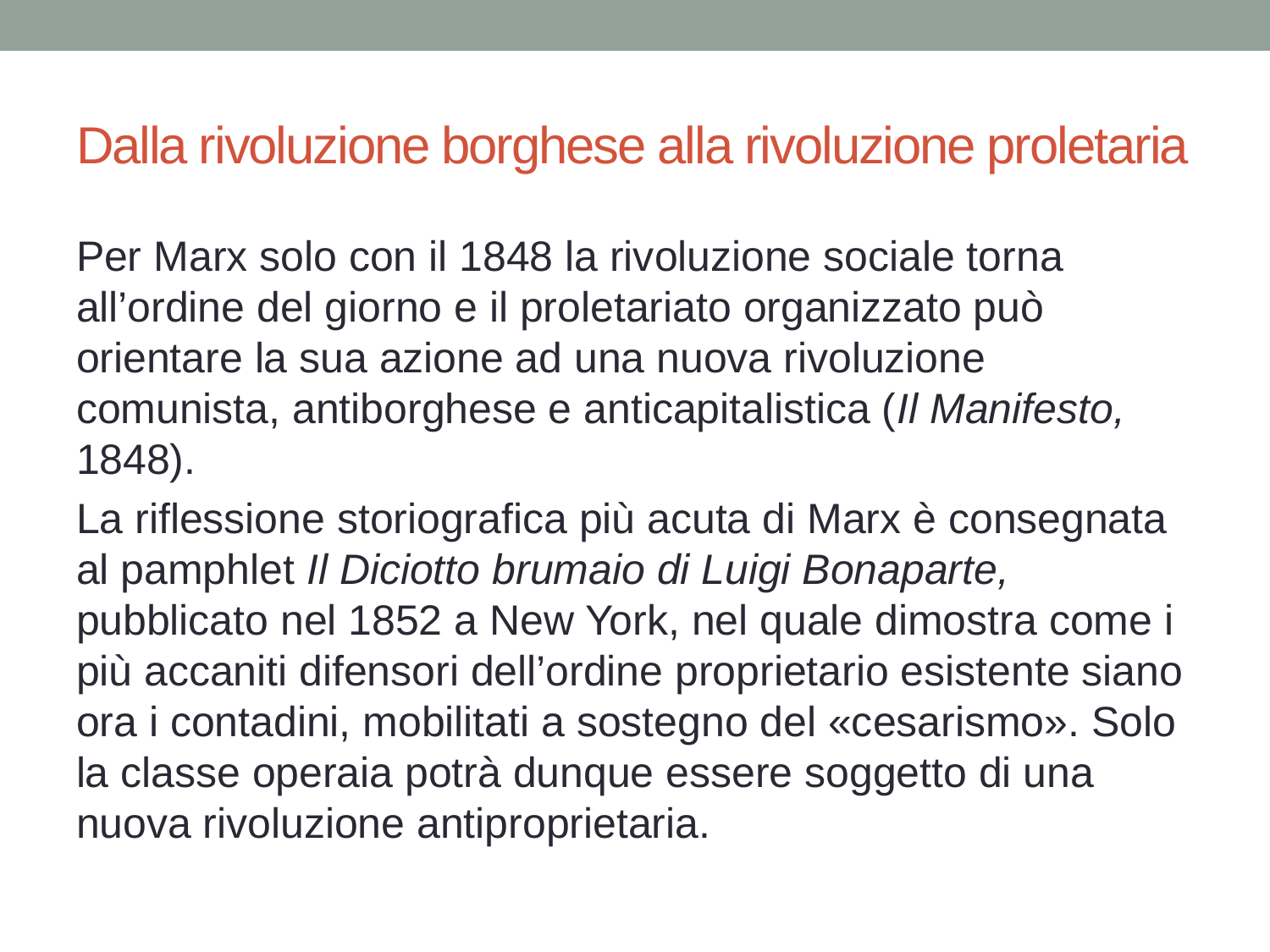

# Dalla rivoluzione borghese alla rivoluzione proletaria
Per Marx solo con il 1848 la rivoluzione sociale torna all’ordine del giorno e il proletariato organizzato può orientare la sua azione ad una nuova rivoluzione comunista, antiborghese e anticapitalistica (Il Manifesto, 1848).
La riflessione storiografica più acuta di Marx è consegnata al pamphlet Il Diciotto brumaio di Luigi Bonaparte, pubblicato nel 1852 a New York, nel quale dimostra come i più accaniti difensori dell’ordine proprietario esistente siano ora i contadini, mobilitati a sostegno del «cesarismo». Solo la classe operaia potrà dunque essere soggetto di una nuova rivoluzione antiproprietaria.